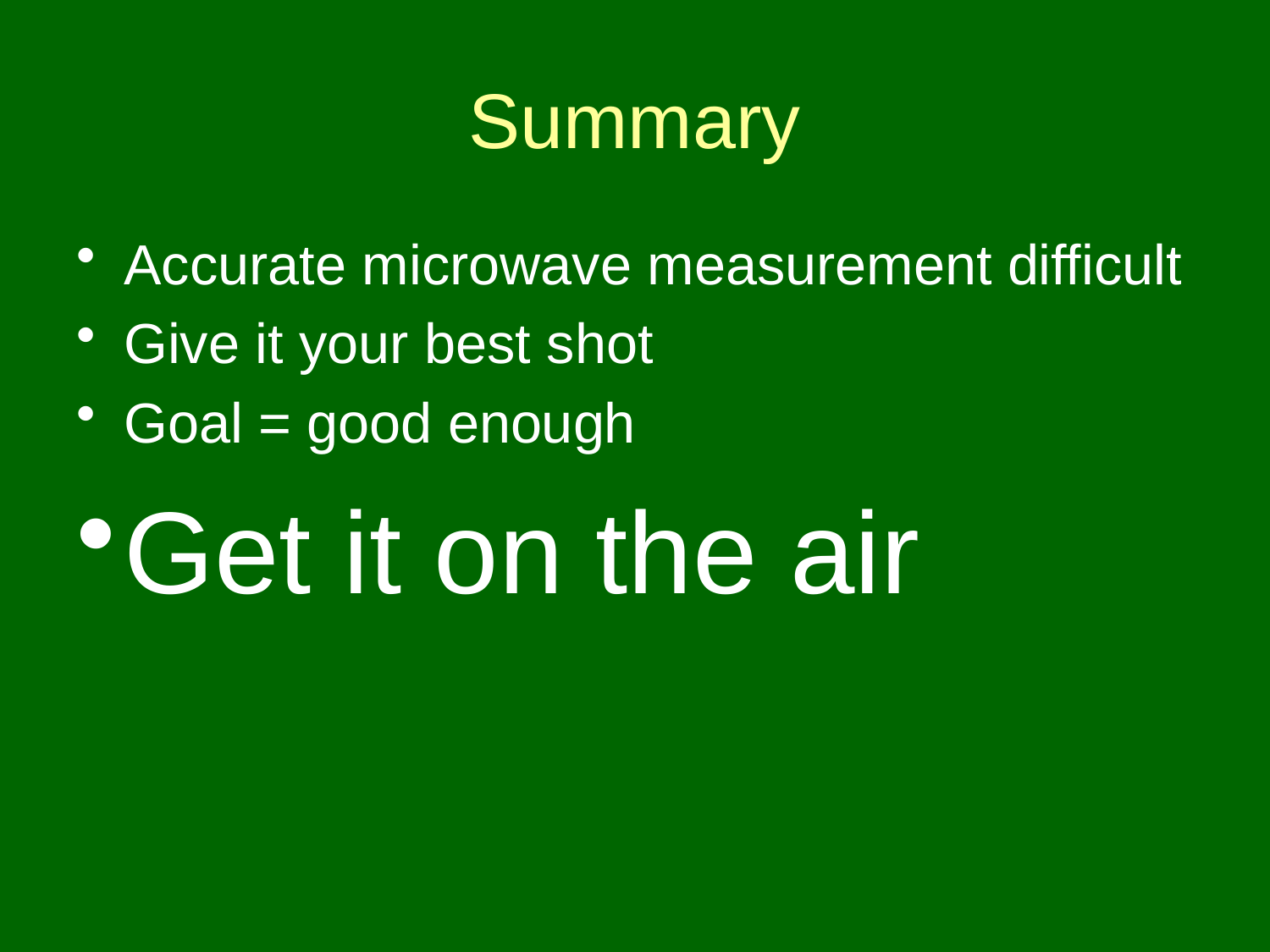

# Summary
Accurate microwave measurement difficult
Give it your best shot
Goal = good enough
Get it on the air